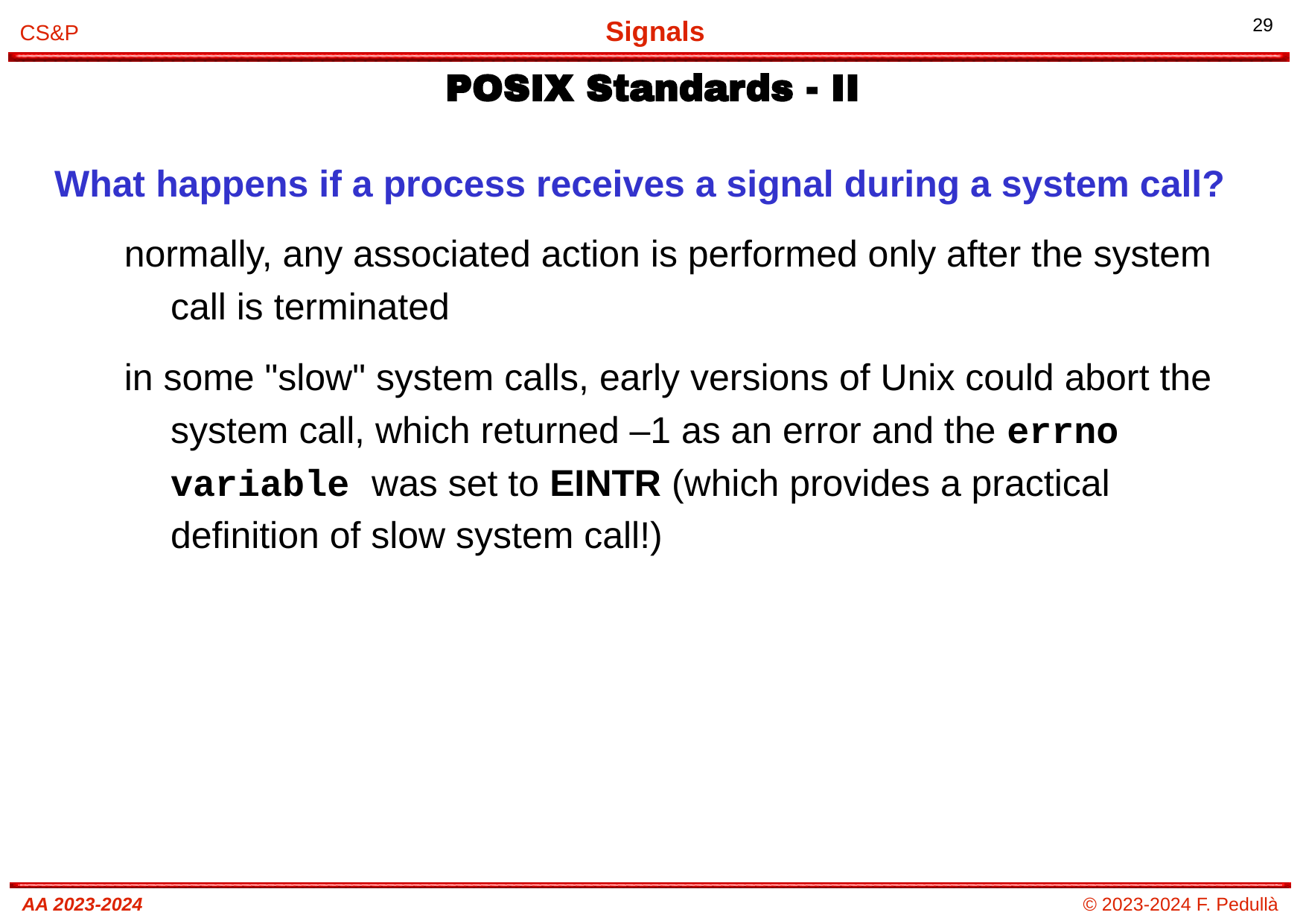

# POSIX Standards - II
What happens if a process receives a signal during a system call?
normally, any associated action is performed only after the system call is terminated
in some "slow" system calls, early versions of Unix could abort the system call, which returned –1 as an error and the errno variable was set to EINTR (which provides a practical definition of slow system call!)